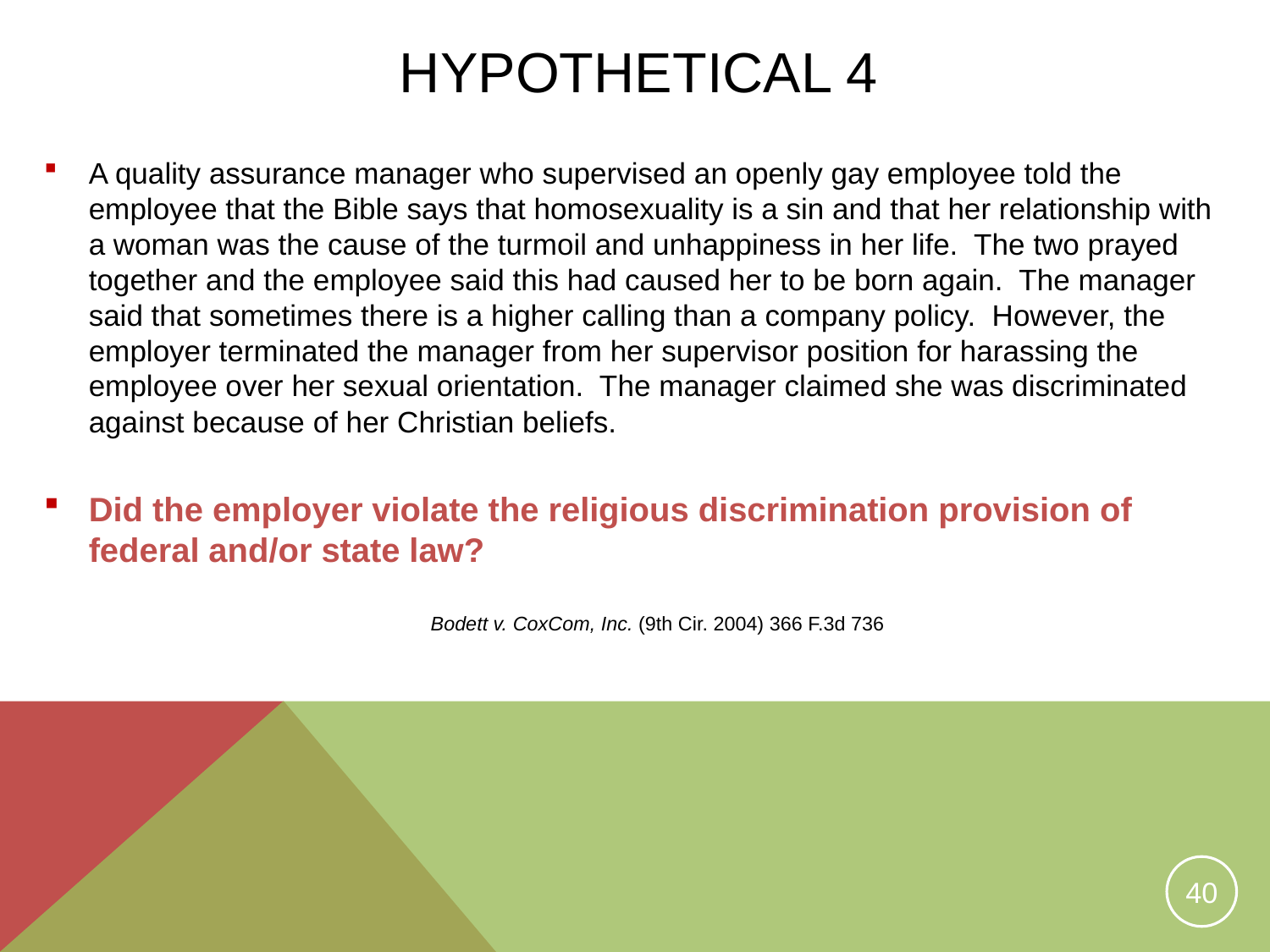

# HYPOTHETICAL 4
A quality assurance manager who supervised an openly gay employee told the employee that the Bible says that homosexuality is a sin and that her relationship with a woman was the cause of the turmoil and unhappiness in her life.  The two prayed together and the employee said this had caused her to be born again.  The manager said that sometimes there is a higher calling than a company policy.  However, the employer terminated the manager from her supervisor position for harassing the employee over her sexual orientation.  The manager claimed she was discriminated against because of her Christian beliefs.

Did the employer violate the religious discrimination provision of federal and/or state law?

Bodett v. CoxCom, Inc. (9th Cir. 2004) 366 F.3d 736

40